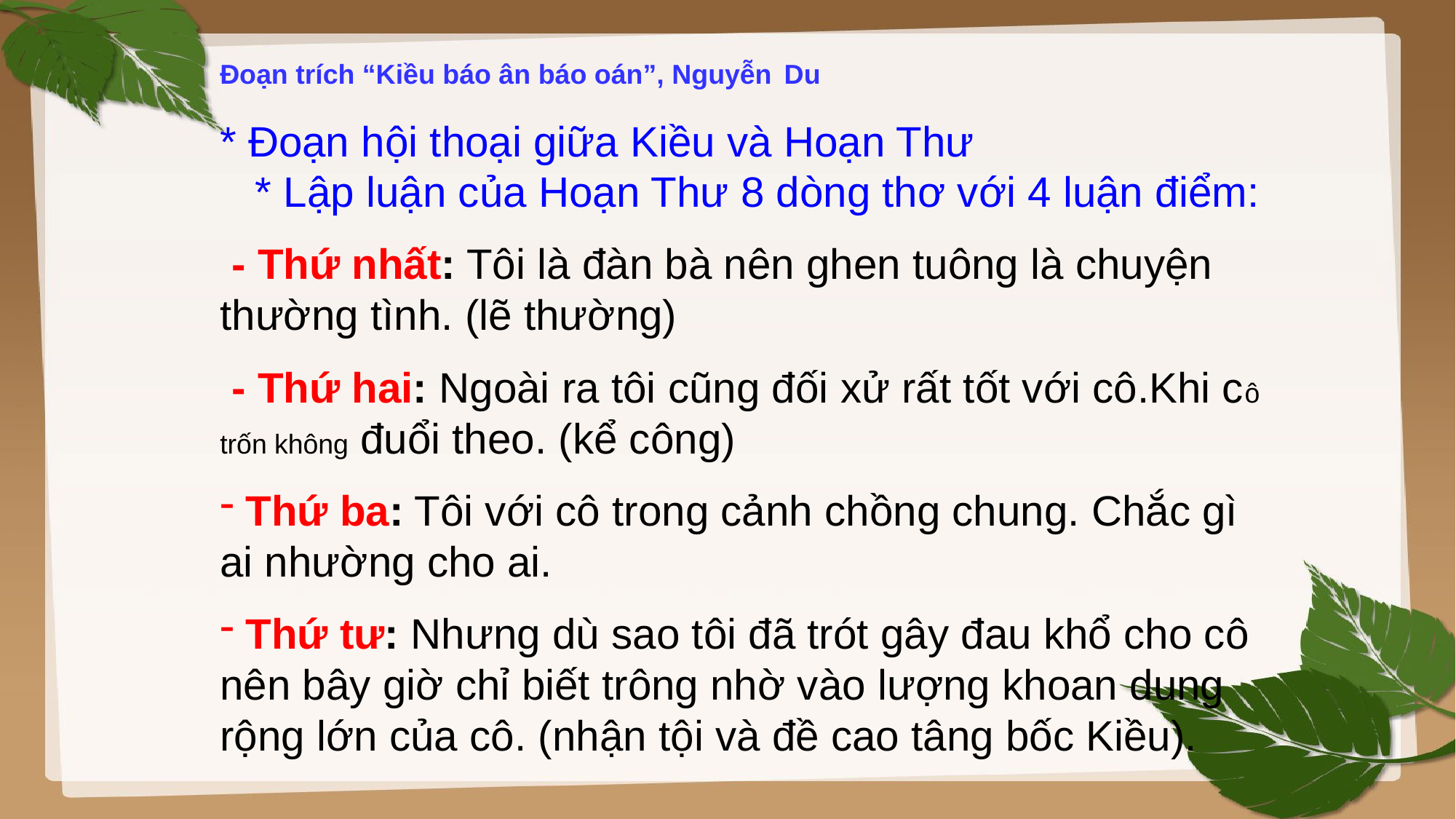

Đoạn trích “Kiều báo ân báo oán”, Nguyễn Du
* Đoạn hội thoại giữa Kiều và Hoạn Thư                            * Lập luận của Hoạn Thư 8 dòng thơ với 4 luận điểm:
 - Thứ nhất: Tôi là đàn bà nên ghen tuông là chuyện thường tình. (lẽ thường)
 - Thứ hai: Ngoài ra tôi cũng đối xử rất tốt với cô.Khi cô trốn không đuổi theo. (kể công)
 Thứ ba: Tôi với cô trong cảnh chồng chung. Chắc gì ai nhường cho ai.
 Thứ tư: Nhưng dù sao tôi đã trót gây đau khổ cho cô nên bây giờ chỉ biết trông nhờ vào lượng khoan dung rộng lớn của cô. (nhận tội và đề cao tâng bốc Kiều).